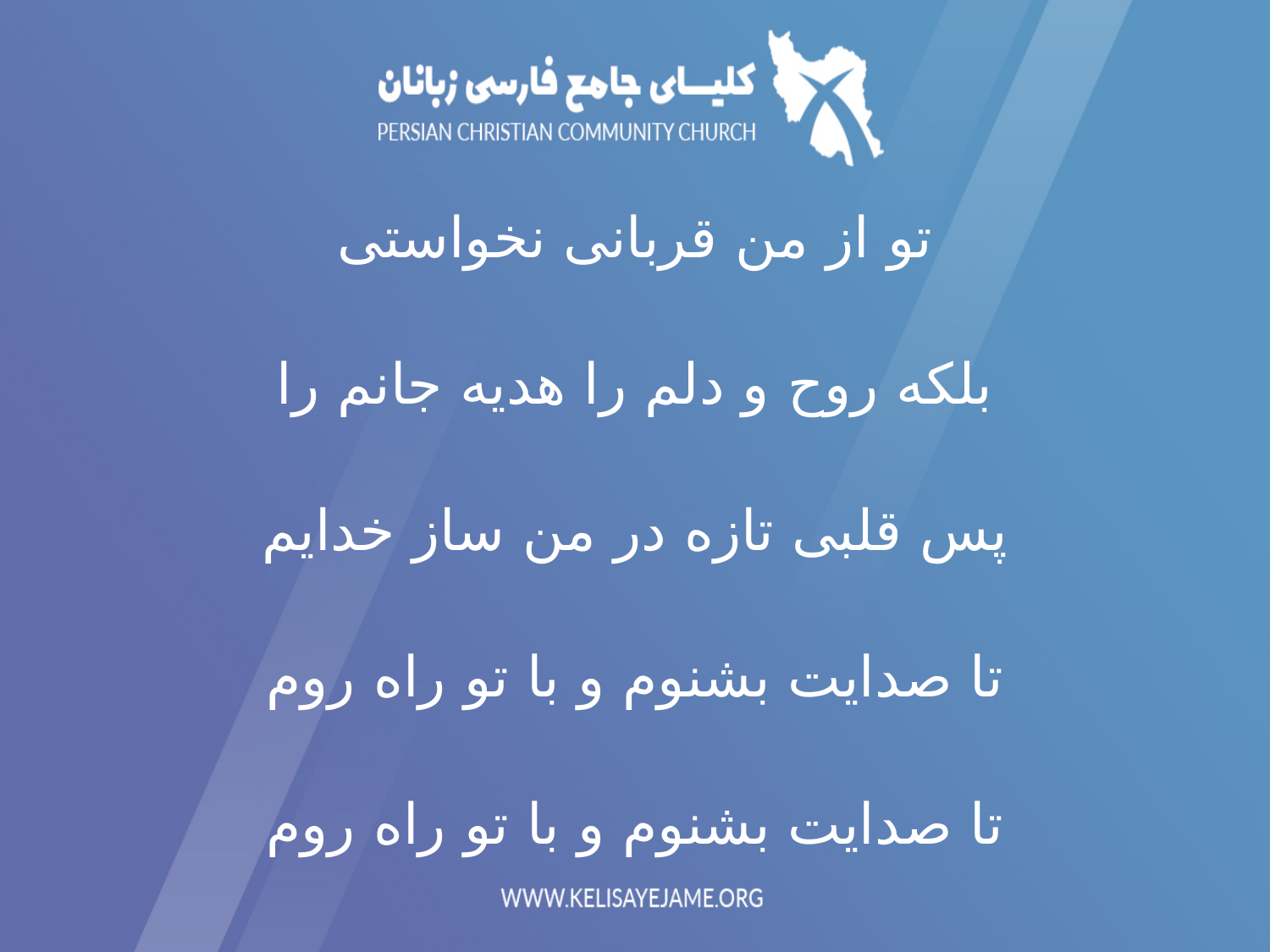

تو از من قربانی نخواستی
بلکه روح و دلم را هدیه جانم را
پس قلبی تازه در من ساز خدایم
تا صدایت بشنوم و با تو راه روم
تا صدایت بشنوم و با تو راه روم